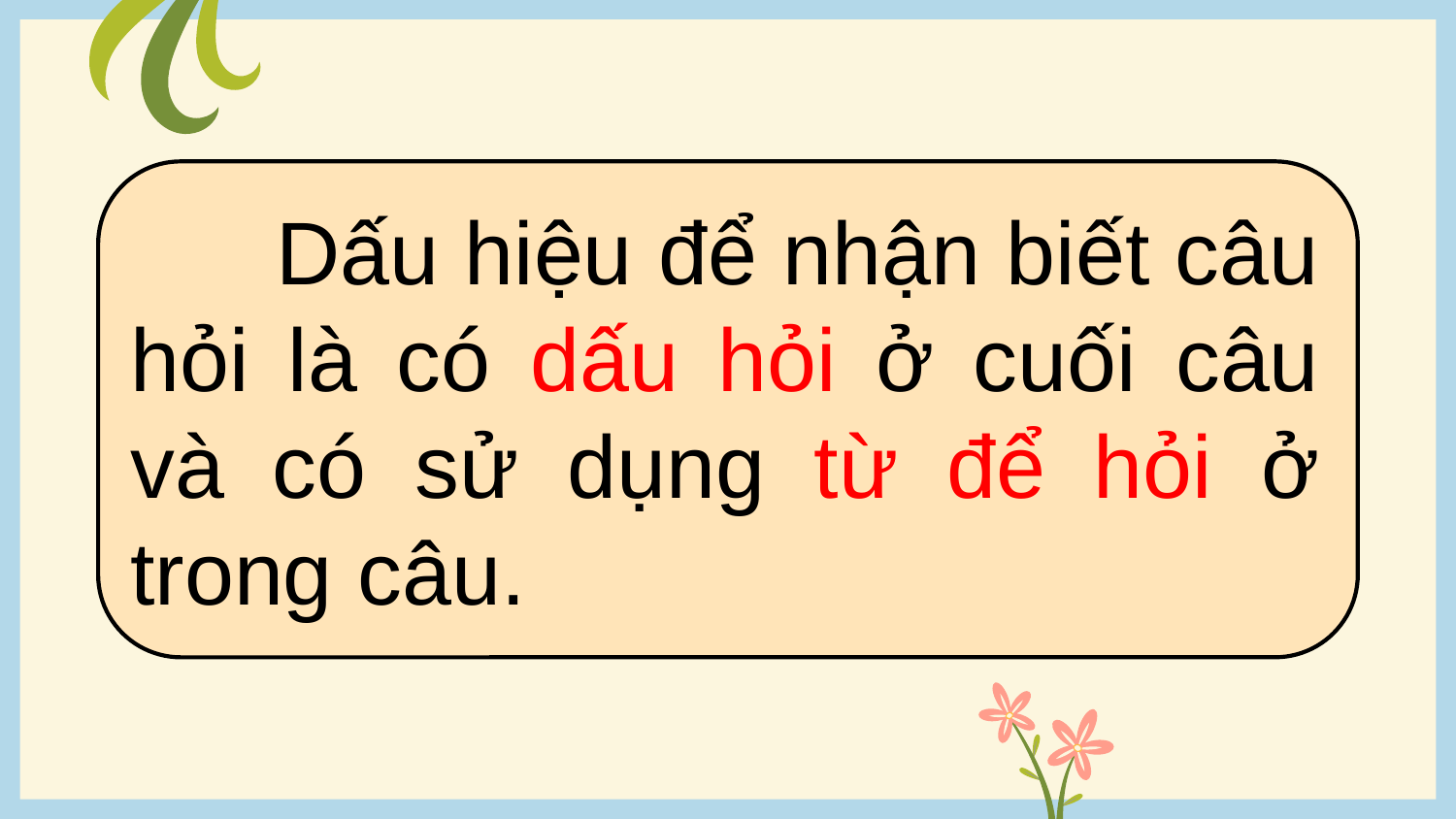

# Dấu hiệu để nhận biết câu hỏi là có dấu hỏi ở cuối câu và có sử dụng từ để hỏi ở trong câu.